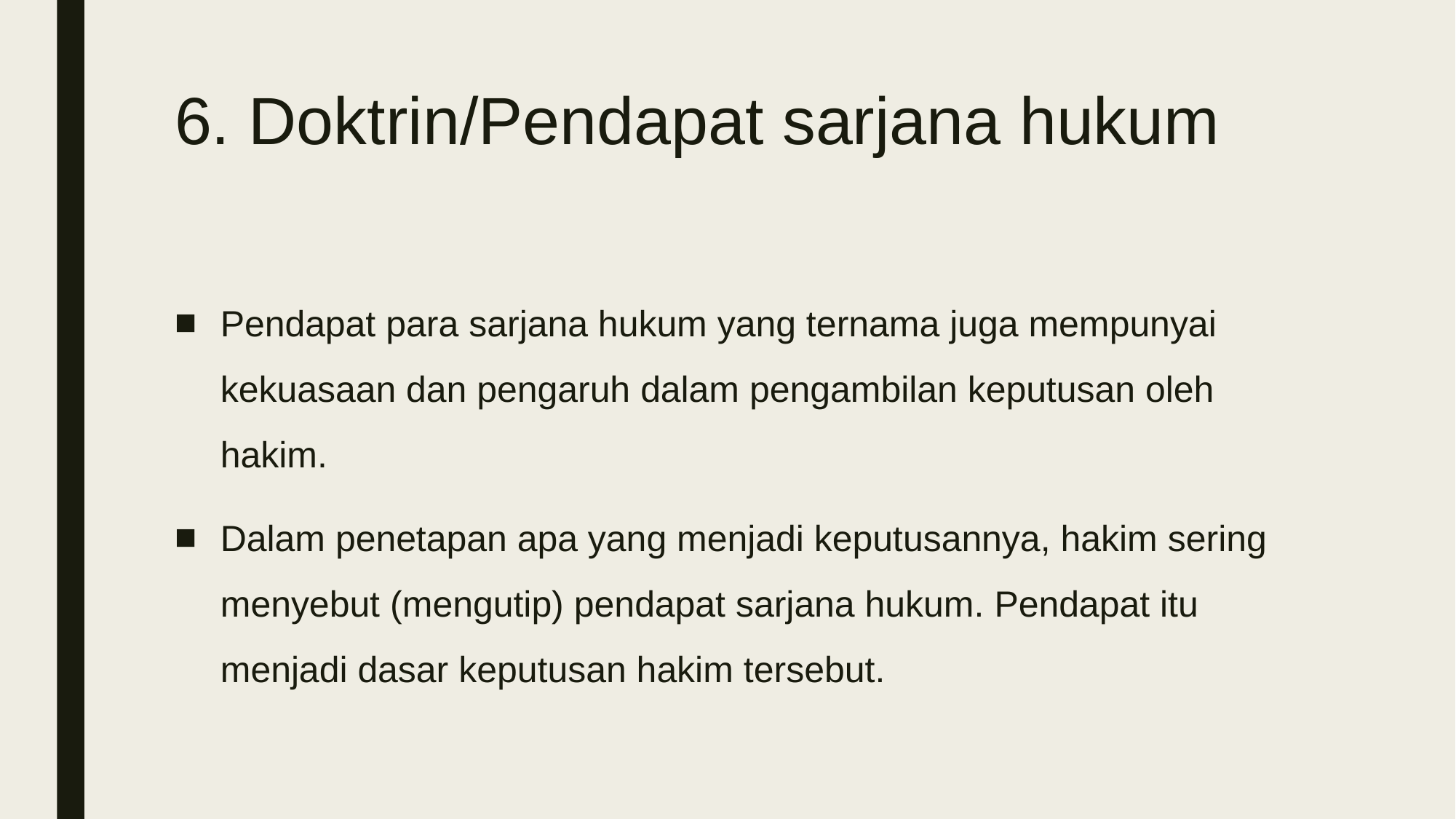

# 6. Doktrin/Pendapat sarjana hukum
Pendapat para sarjana hukum yang ternama juga mempunyai kekuasaan dan pengaruh dalam pengambilan keputusan oleh hakim.
Dalam penetapan apa yang menjadi keputusannya, hakim sering menyebut (mengutip) pendapat sarjana hukum. Pendapat itu menjadi dasar keputusan hakim tersebut.